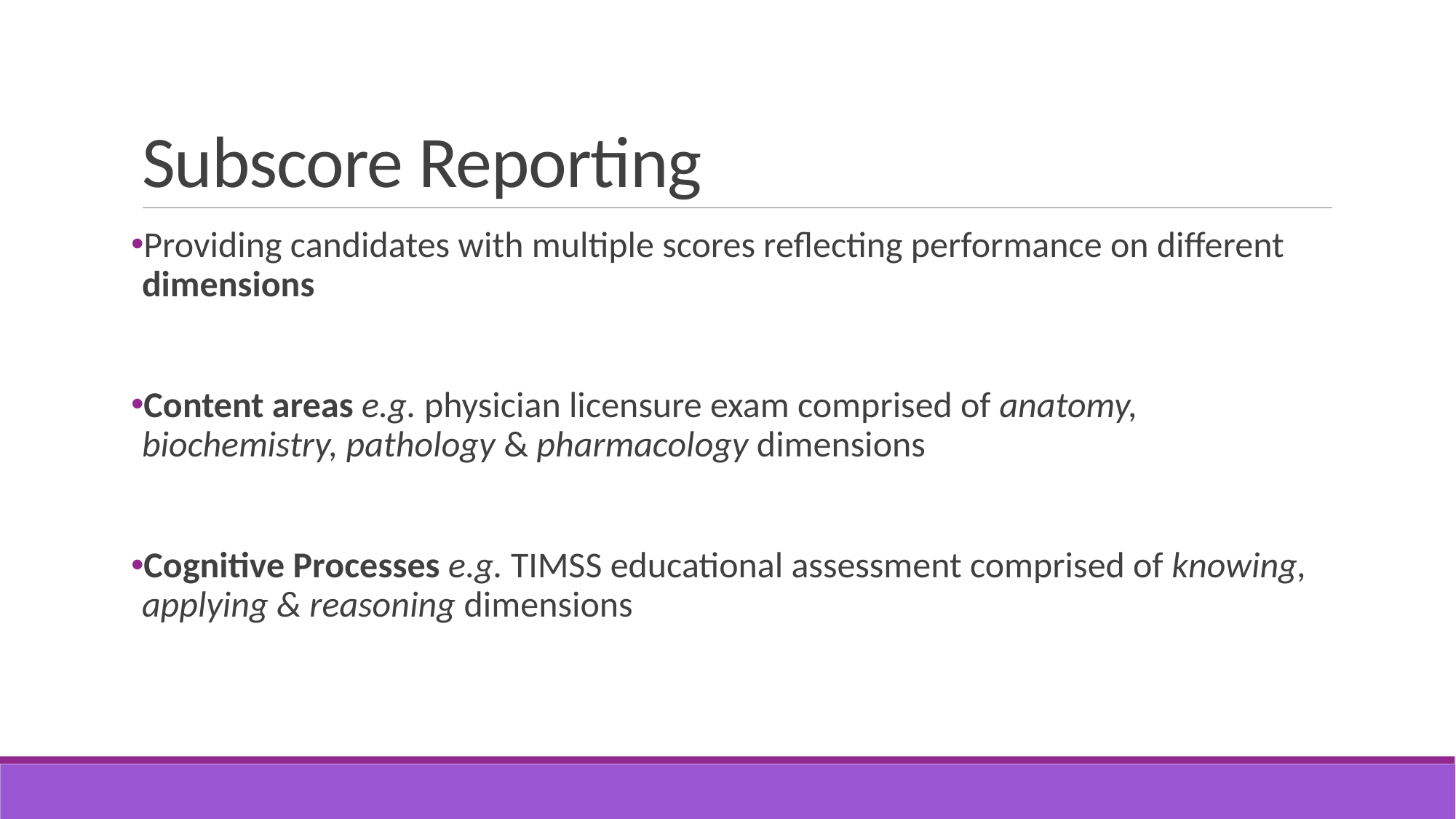

# Subscore Reporting
Providing candidates with multiple scores reflecting performance on different dimensions

Content areas e.g. physician licensure exam comprised of anatomy, biochemistry, pathology & pharmacology dimensions

Cognitive Processes e.g. TIMSS educational assessment comprised of knowing, applying & reasoning dimensions